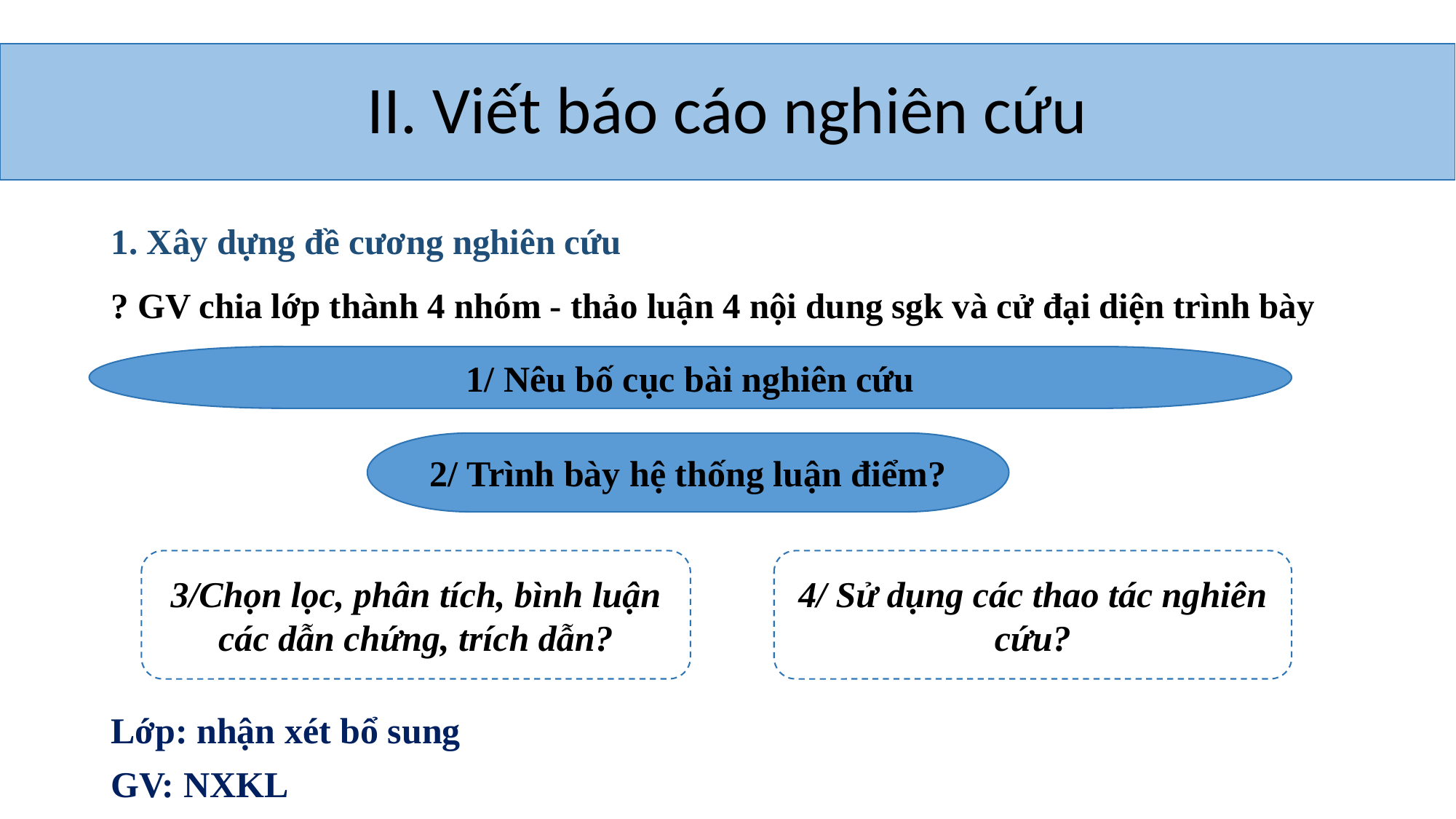

# II. Viết báo cáo nghiên cứu
1. Xây dựng đề cương nghiên cứu
? GV chia lớp thành 4 nhóm - thảo luận 4 nội dung sgk và cử đại diện trình bày
1/ Nêu bố cục bài nghiên cứu
2/ Trình bày hệ thống luận điểm?
3/Chọn lọc, phân tích, bình luận các dẫn chứng, trích dẫn?
4/ Sử dụng các thao tác nghiên cứu?
Lớp: nhận xét bổ sung
GV: NXKL